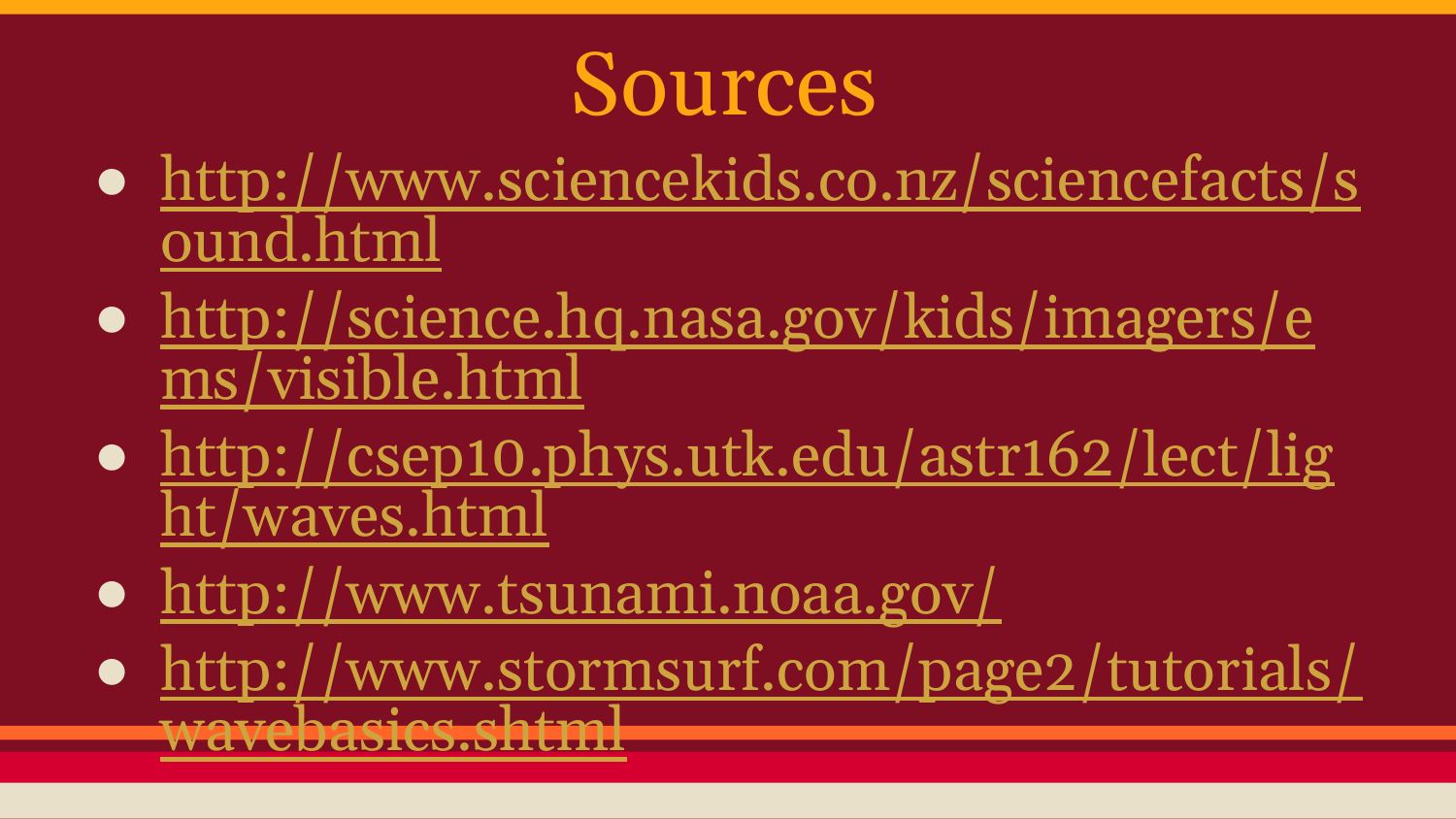

# Sources
http://www.sciencekids.co.nz/sciencefacts/sound.html
http://science.hq.nasa.gov/kids/imagers/ems/visible.html
http://csep10.phys.utk.edu/astr162/lect/light/waves.html
http://www.tsunami.noaa.gov/
http://www.stormsurf.com/page2/tutorials/wavebasics.shtml